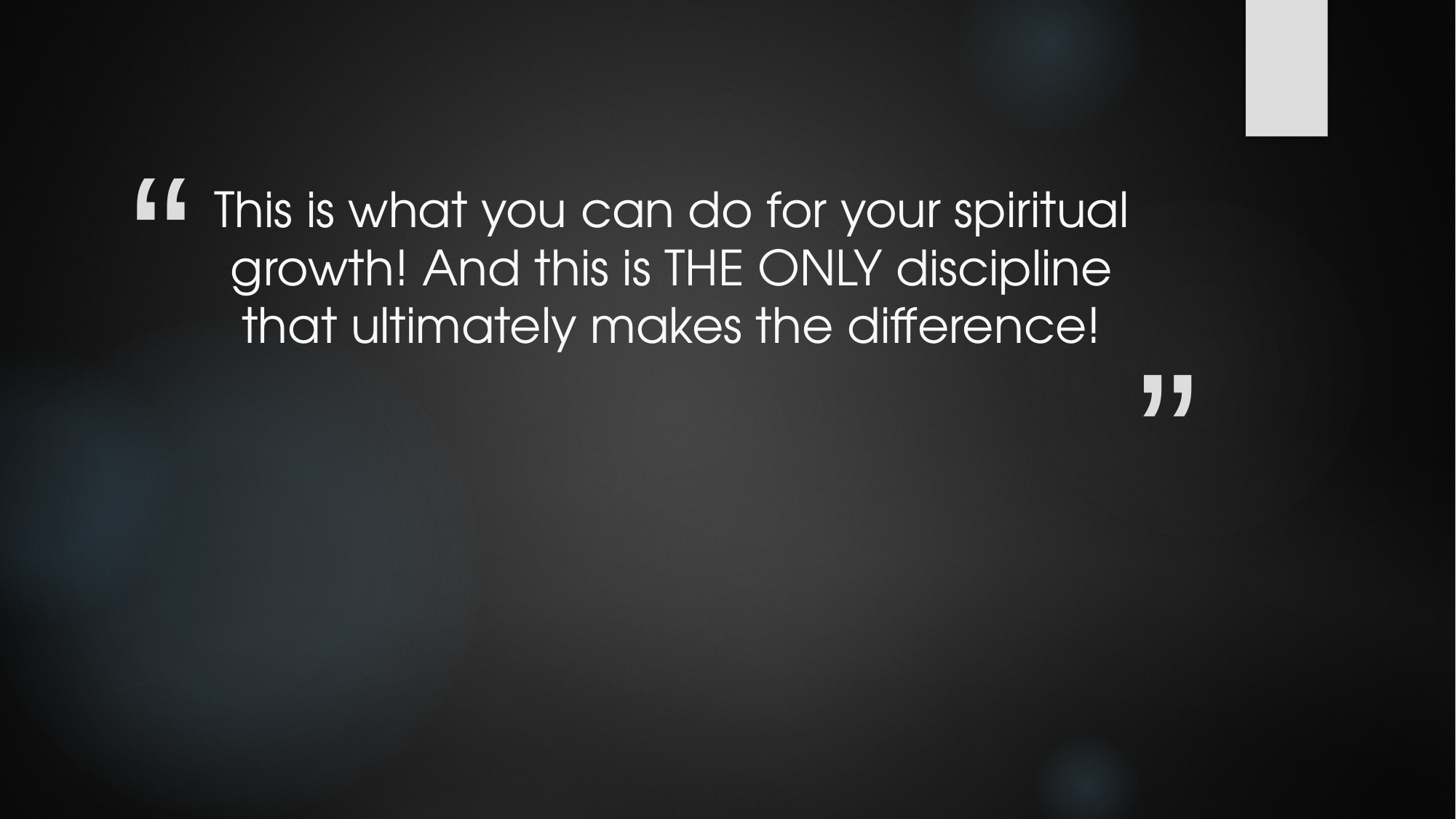

# This is what you can do for your spiritual growth! And this is THE ONLY discipline that ultimately makes the difference!